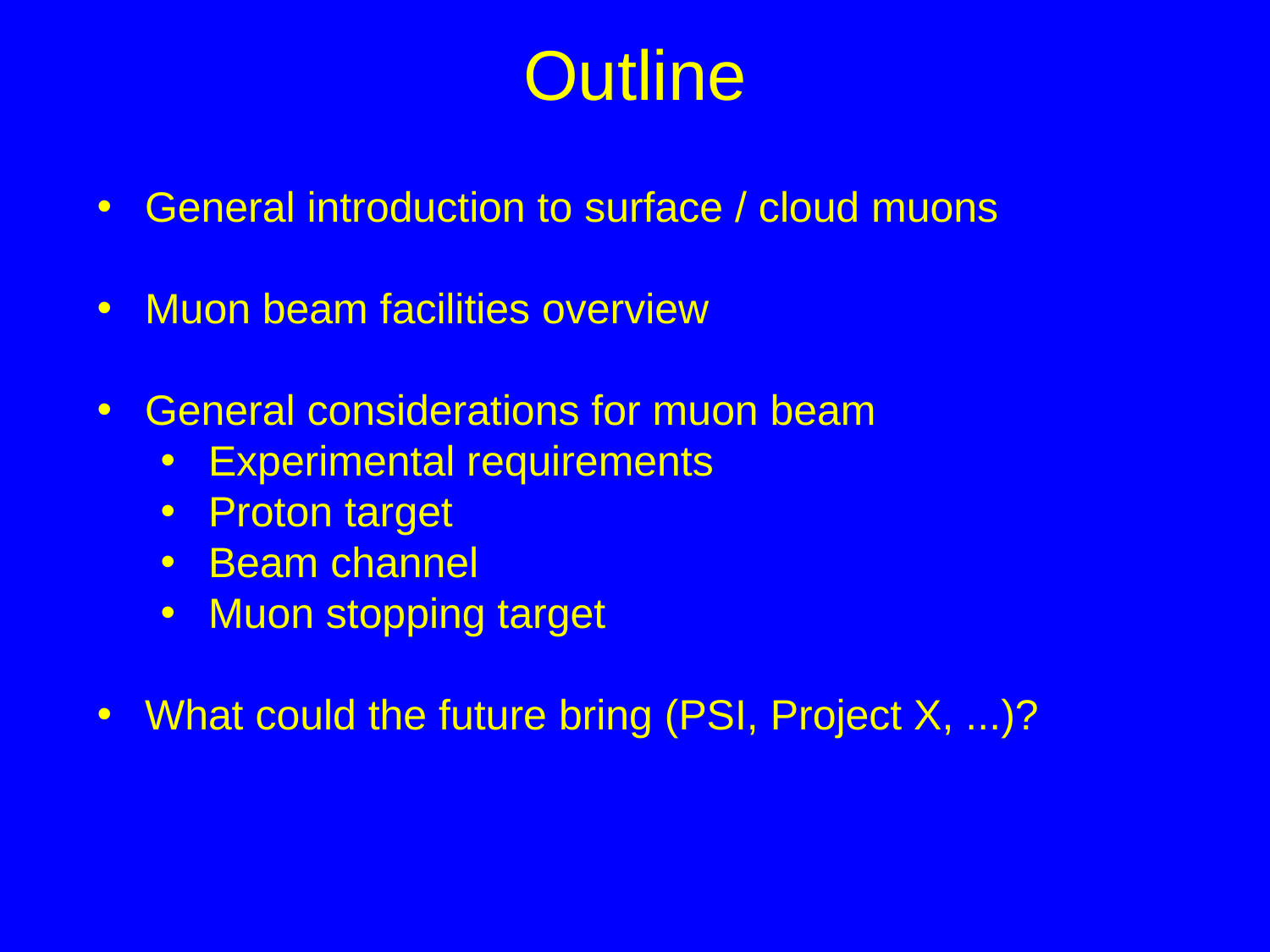

Outline
General introduction to surface / cloud muons
Muon beam facilities overview
General considerations for muon beam
Experimental requirements
Proton target
Beam channel
Muon stopping target
What could the future bring (PSI, Project X, ...)?